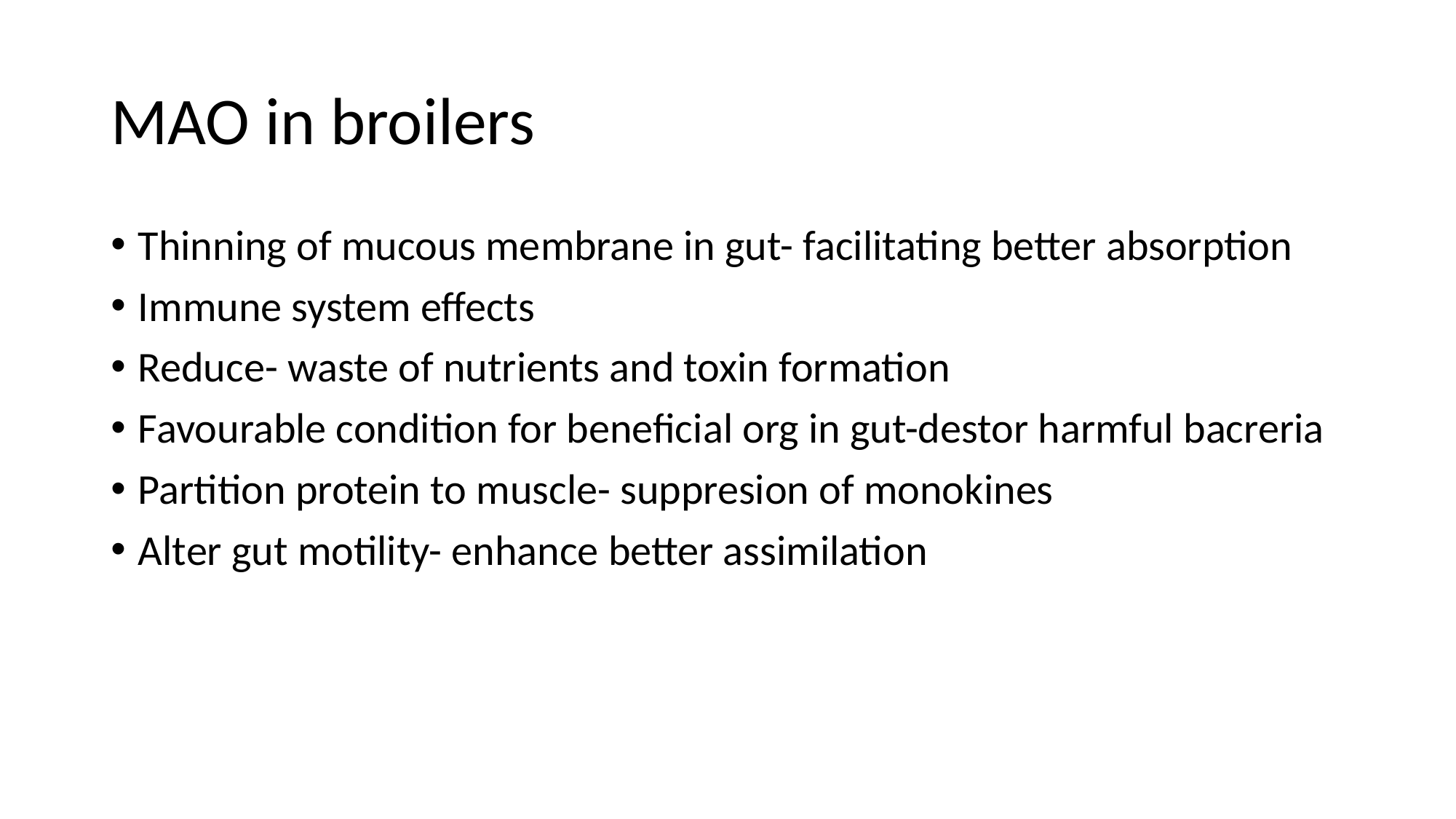

# MAO in broilers
Thinning of mucous membrane in gut- facilitating better absorption
Immune system effects
Reduce- waste of nutrients and toxin formation
Favourable condition for beneficial org in gut-destor harmful bacreria
Partition protein to muscle- suppresion of monokines
Alter gut motility- enhance better assimilation